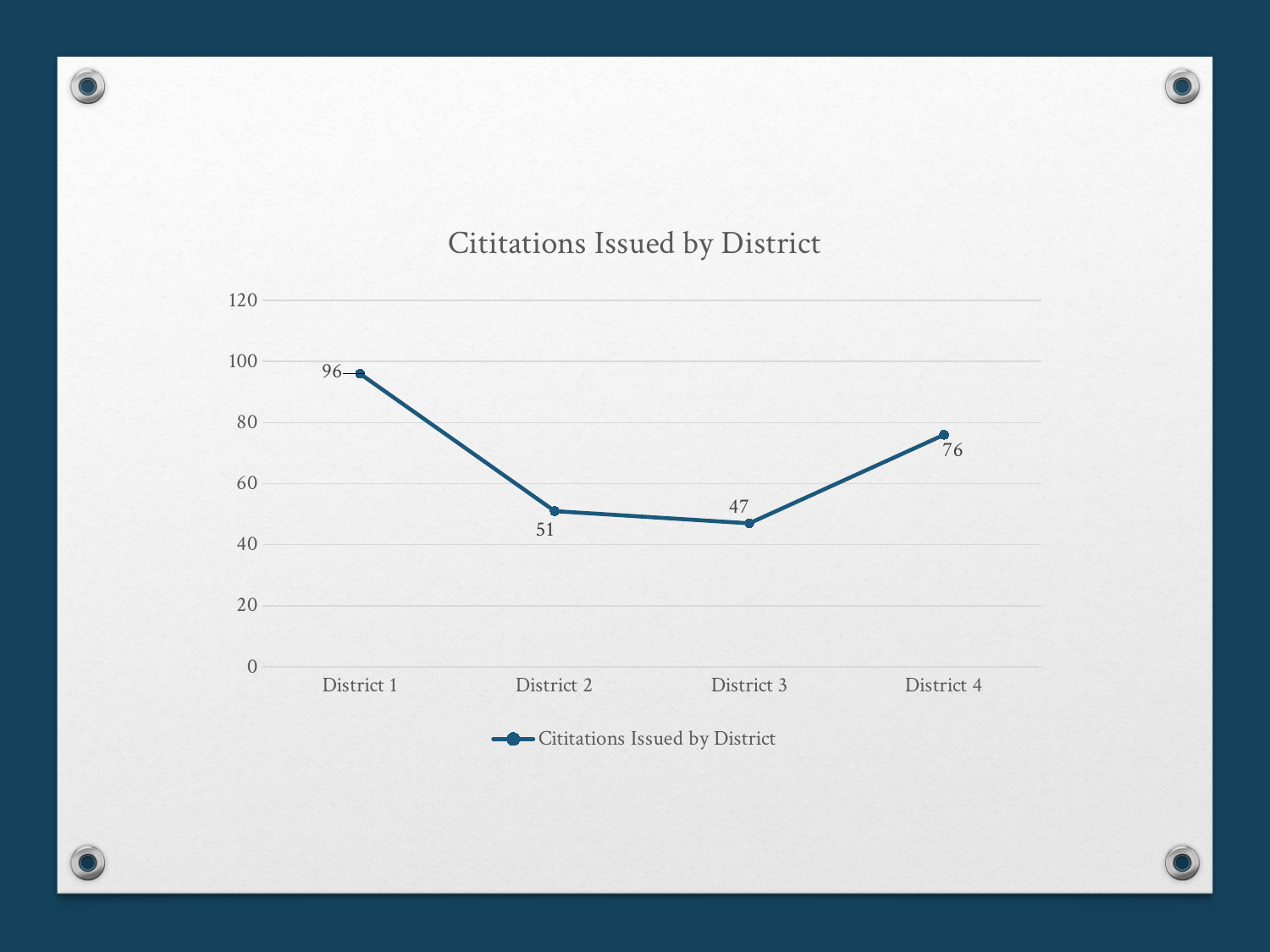

### Chart:

| Category | Cititations Issued by District |
|---|---|
| District 1 | 96.0 |
| District 2 | 51.0 |
| District 3 | 47.0 |
| District 4 | 76.0 |